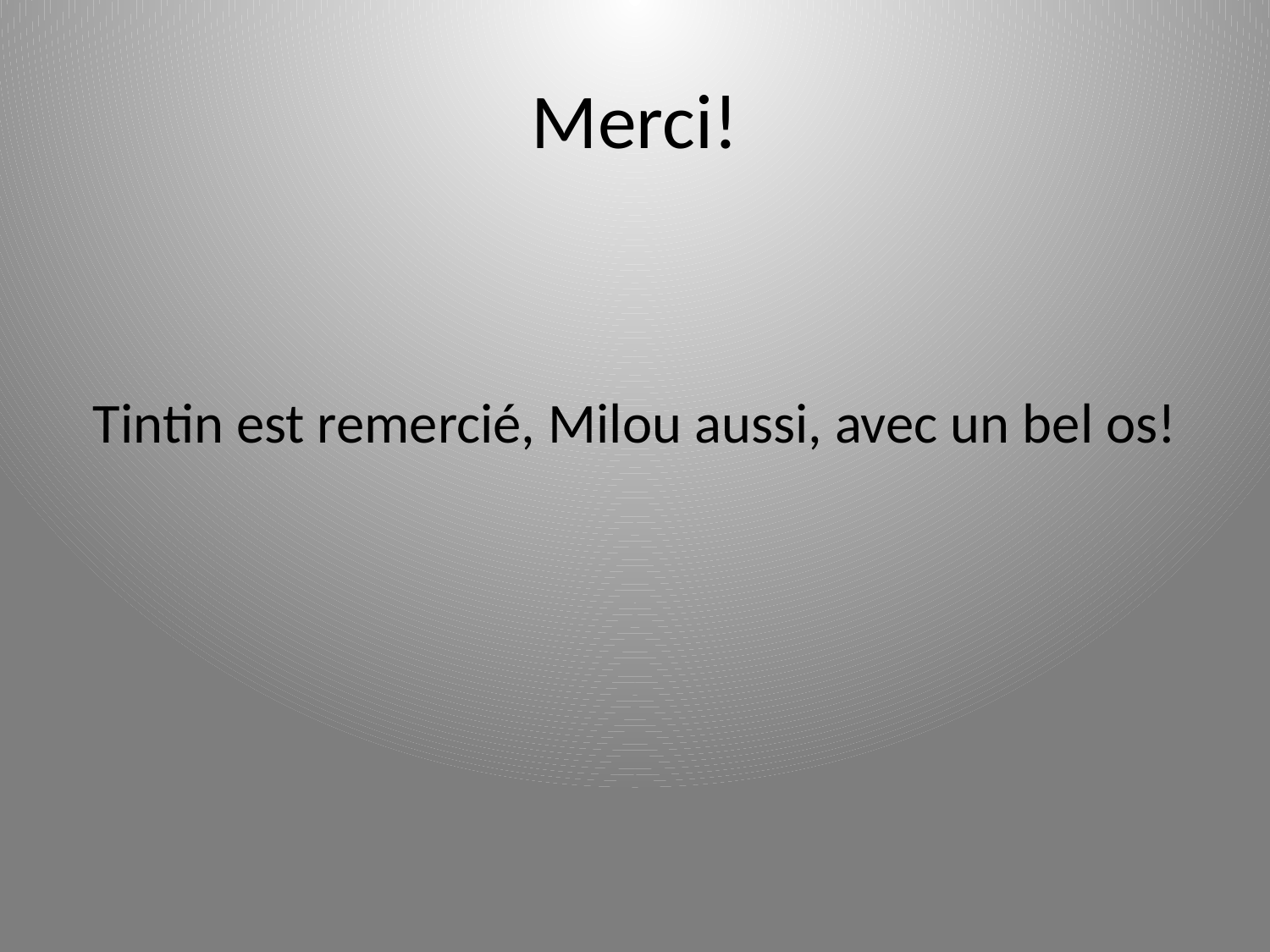

# Merci!

Tintin est remercié, Milou aussi, avec un bel os!